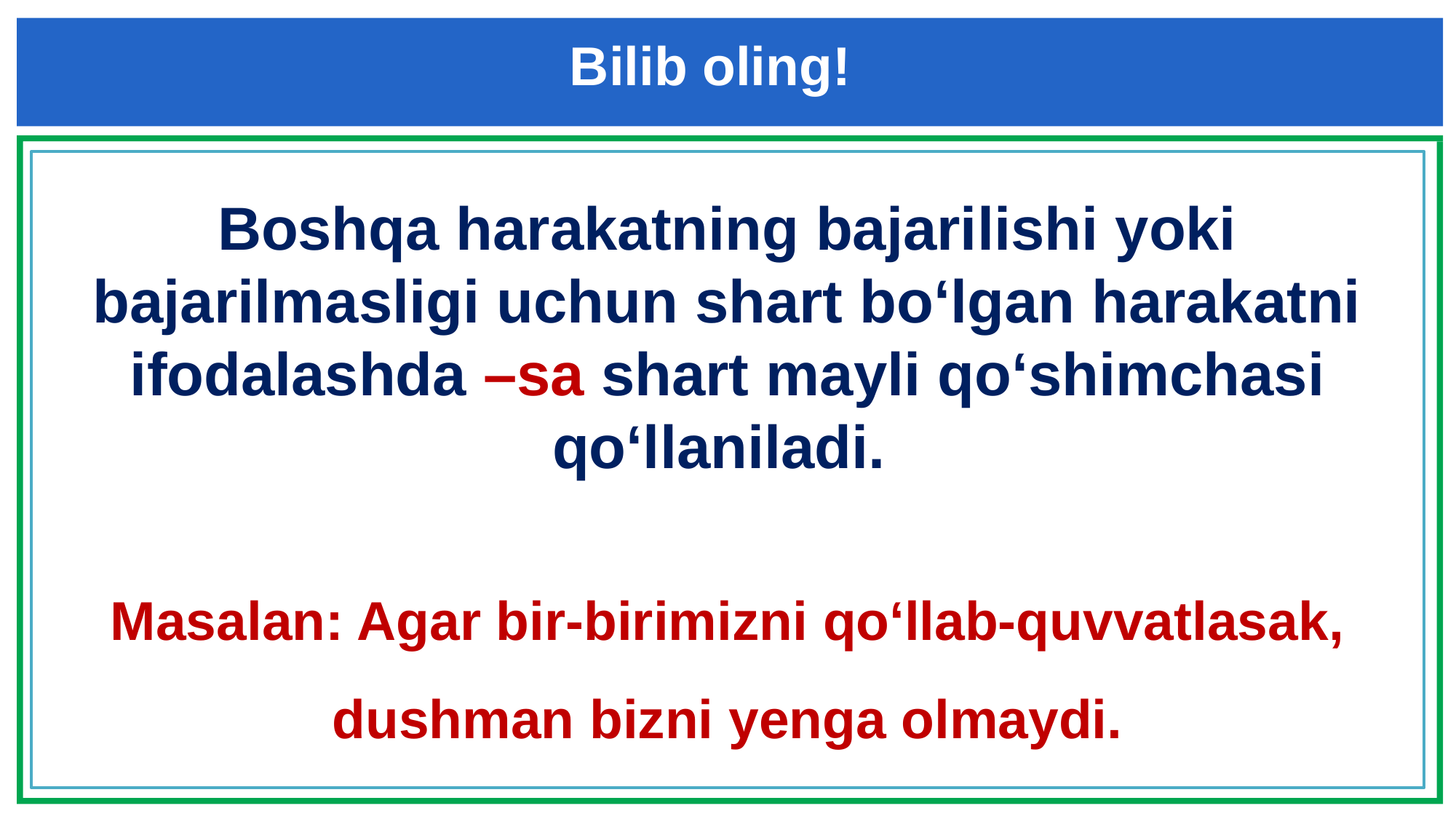

Bilib oling!
Boshqa harakatning bajarilishi yoki bajarilmasligi uchun shart bo‘lgan harakatni ifodalashda –sa shart mayli qo‘shimchasi qo‘llaniladi.

Masalan: Agar bir-birimizni qo‘llab-quvvatlasak, dushman bizni yenga olmaydi.